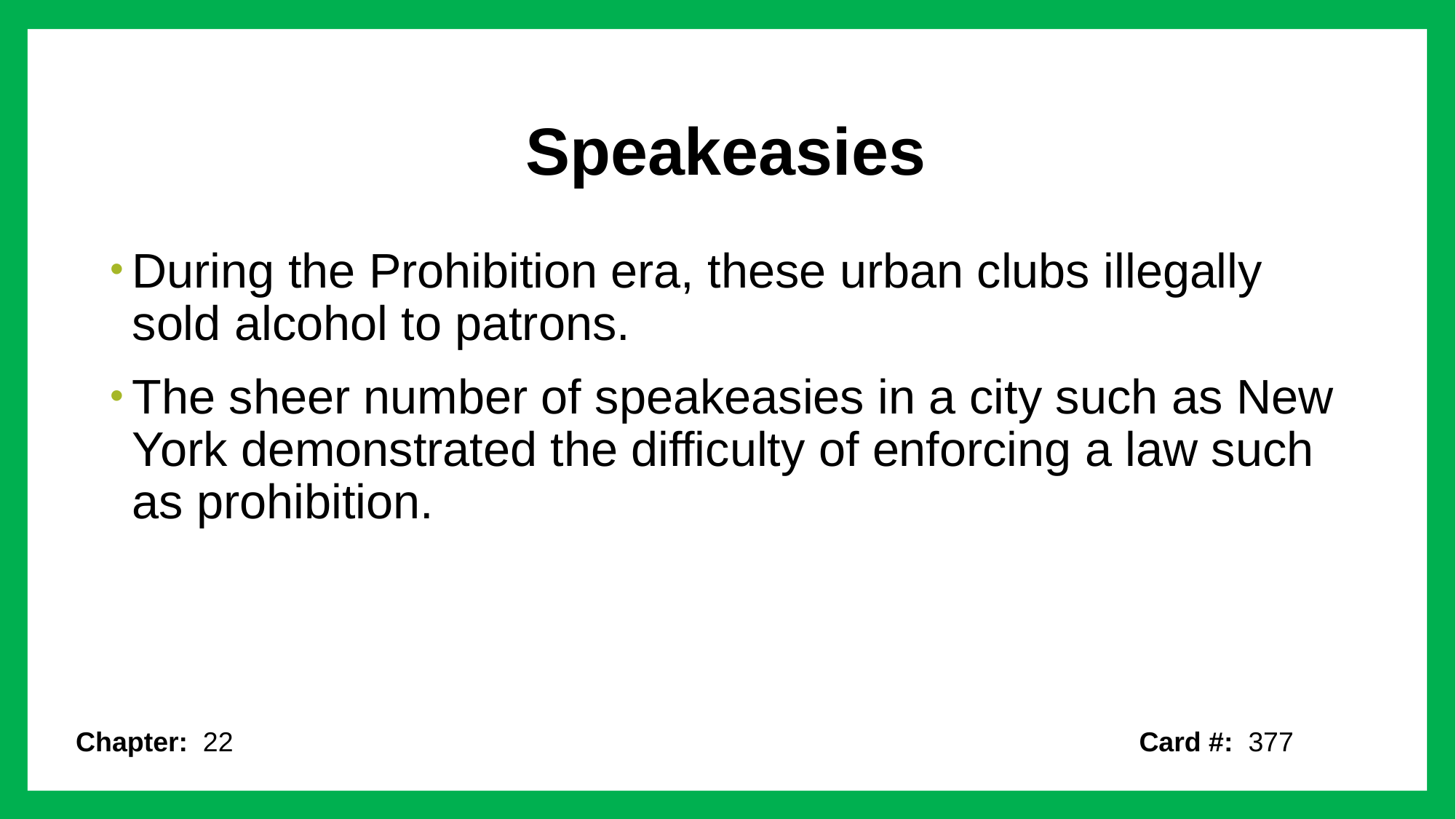

# Speakeasies
During the Prohibition era, these urban clubs illegally sold alcohol to patrons.
The sheer number of speakeasies in a city such as New York demonstrated the difficulty of enforcing a law such as prohibition.
Card #:  377
Chapter:  22